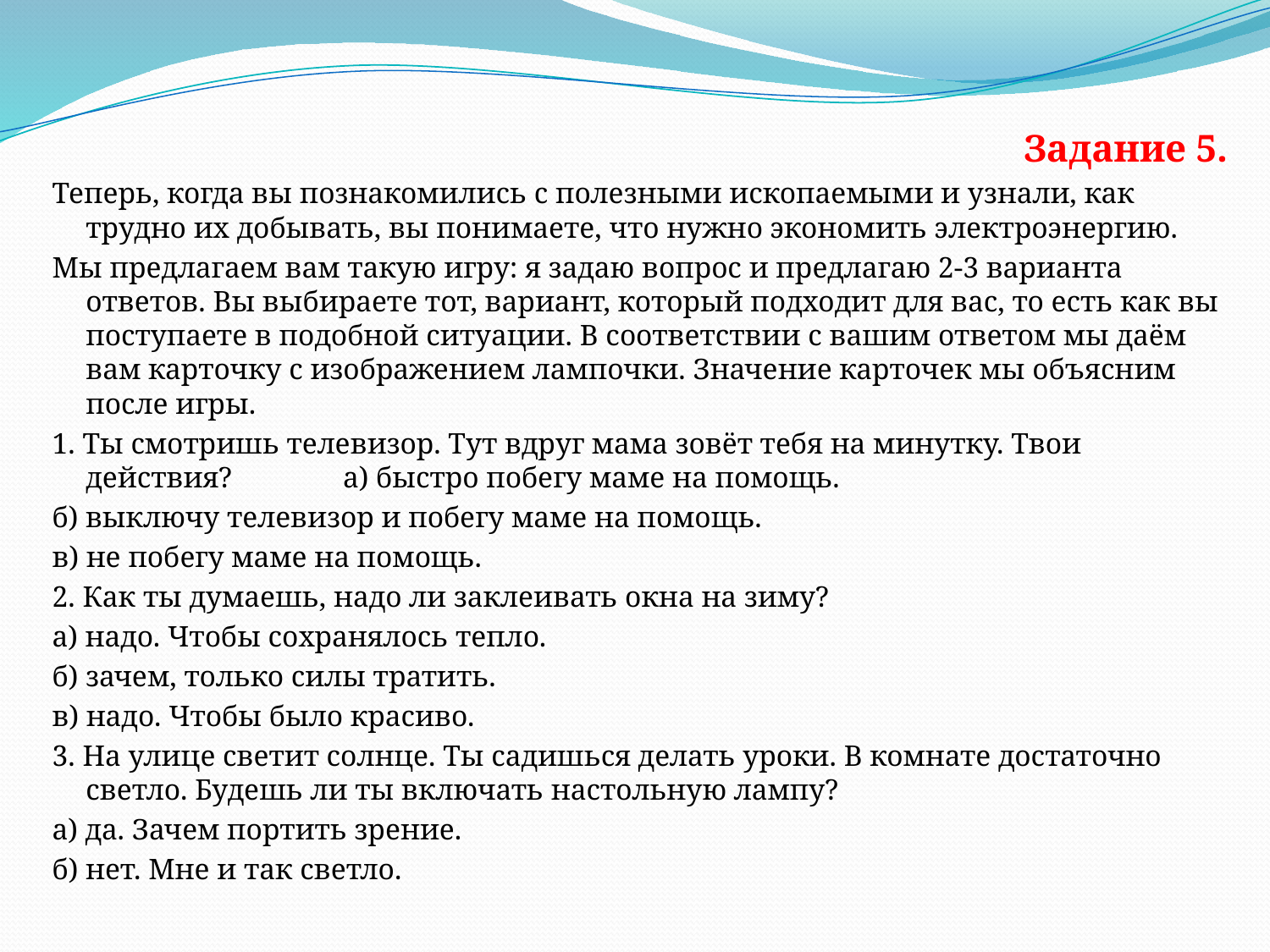

Задание 5.
Теперь, когда вы познакомились с полезными ископаемыми и узнали, как трудно их добывать, вы понимаете, что нужно экономить электроэнергию.
Мы предлагаем вам такую игру: я задаю вопрос и предлагаю 2-3 варианта ответов. Вы выбираете тот, вариант, который подходит для вас, то есть как вы поступаете в подобной ситуации. В соответствии с вашим ответом мы даём вам карточку с изображением лампочки. Значение карточек мы объясним после игры.
1. Ты смотришь телевизор. Тут вдруг мама зовёт тебя на минутку. Твои действия?               а) быстро побегу маме на помощь.
б) выключу телевизор и побегу маме на помощь.
в) не побегу маме на помощь.
2. Как ты думаешь, надо ли заклеивать окна на зиму?
а) надо. Чтобы сохранялось тепло.
б) зачем, только силы тратить.
в) надо. Чтобы было красиво.
3. На улице светит солнце. Ты садишься делать уроки. В комнате достаточно светло. Будешь ли ты включать настольную лампу?
а) да. Зачем портить зрение.
б) нет. Мне и так светло.